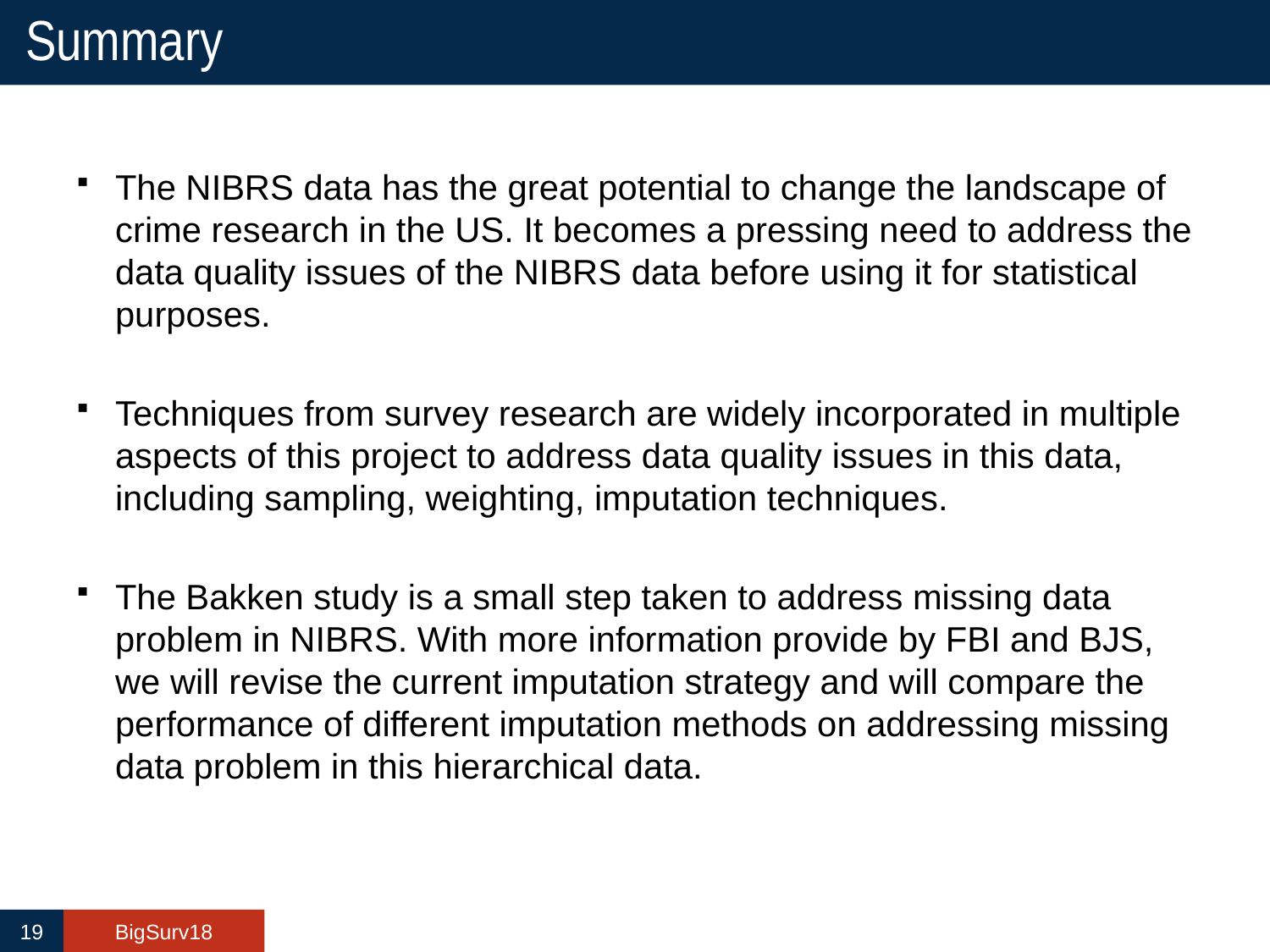

# Summary
The NIBRS data has the great potential to change the landscape of crime research in the US. It becomes a pressing need to address the data quality issues of the NIBRS data before using it for statistical purposes.

Techniques from survey research are widely incorporated in multiple aspects of this project to address data quality issues in this data, including sampling, weighting, imputation techniques.

The Bakken study is a small step taken to address missing data problem in NIBRS. With more information provide by FBI and BJS, we will revise the current imputation strategy and will compare the performance of different imputation methods on addressing missing data problem in this hierarchical data.

19
BigSurv18